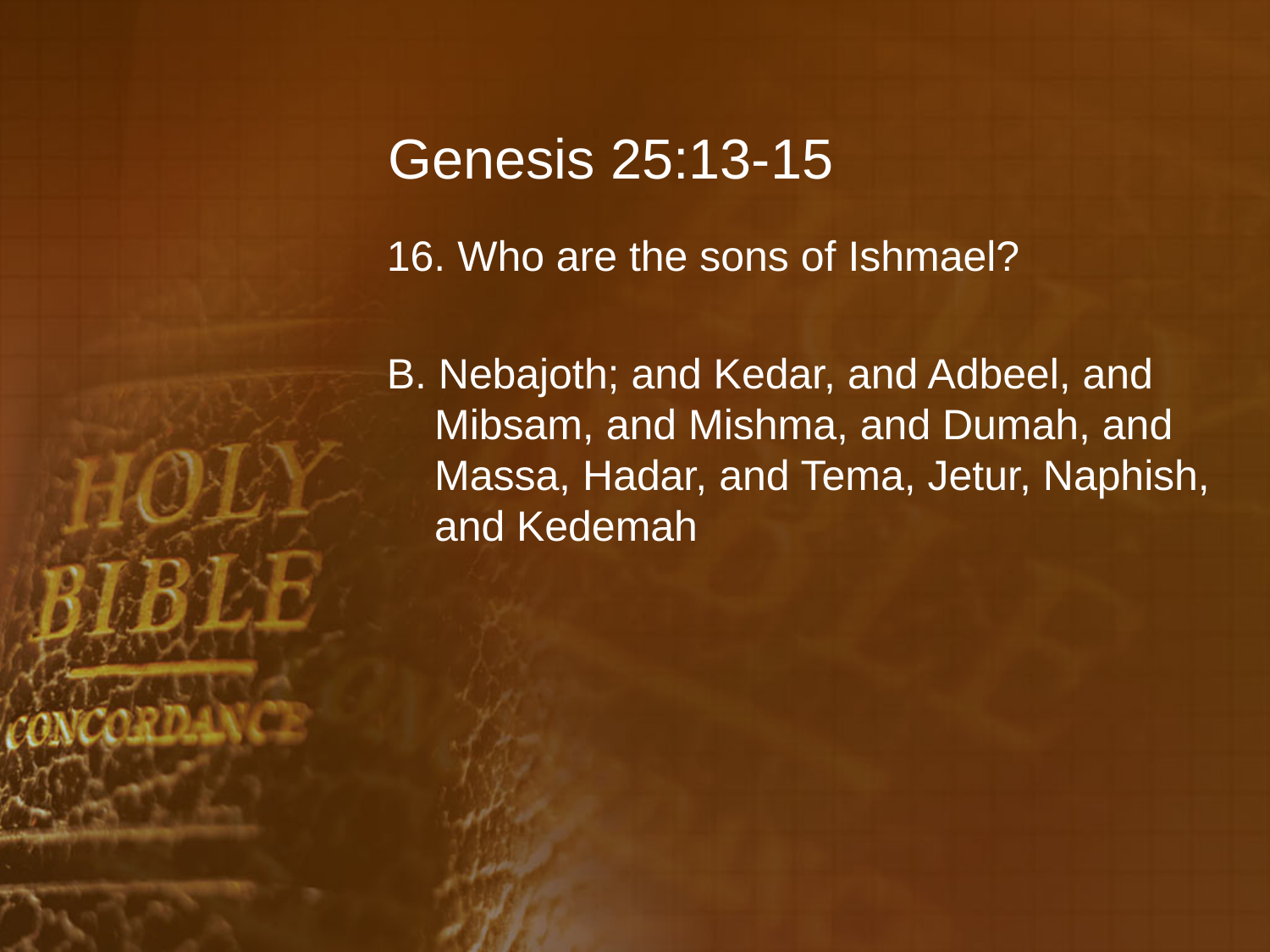

# Genesis 25:13-15
16. Who are the sons of Ishmael?

B. Nebajoth; and Kedar, and Adbeel, and Mibsam, and Mishma, and Dumah, and Massa, Hadar, and Tema, Jetur, Naphish, and Kedemah